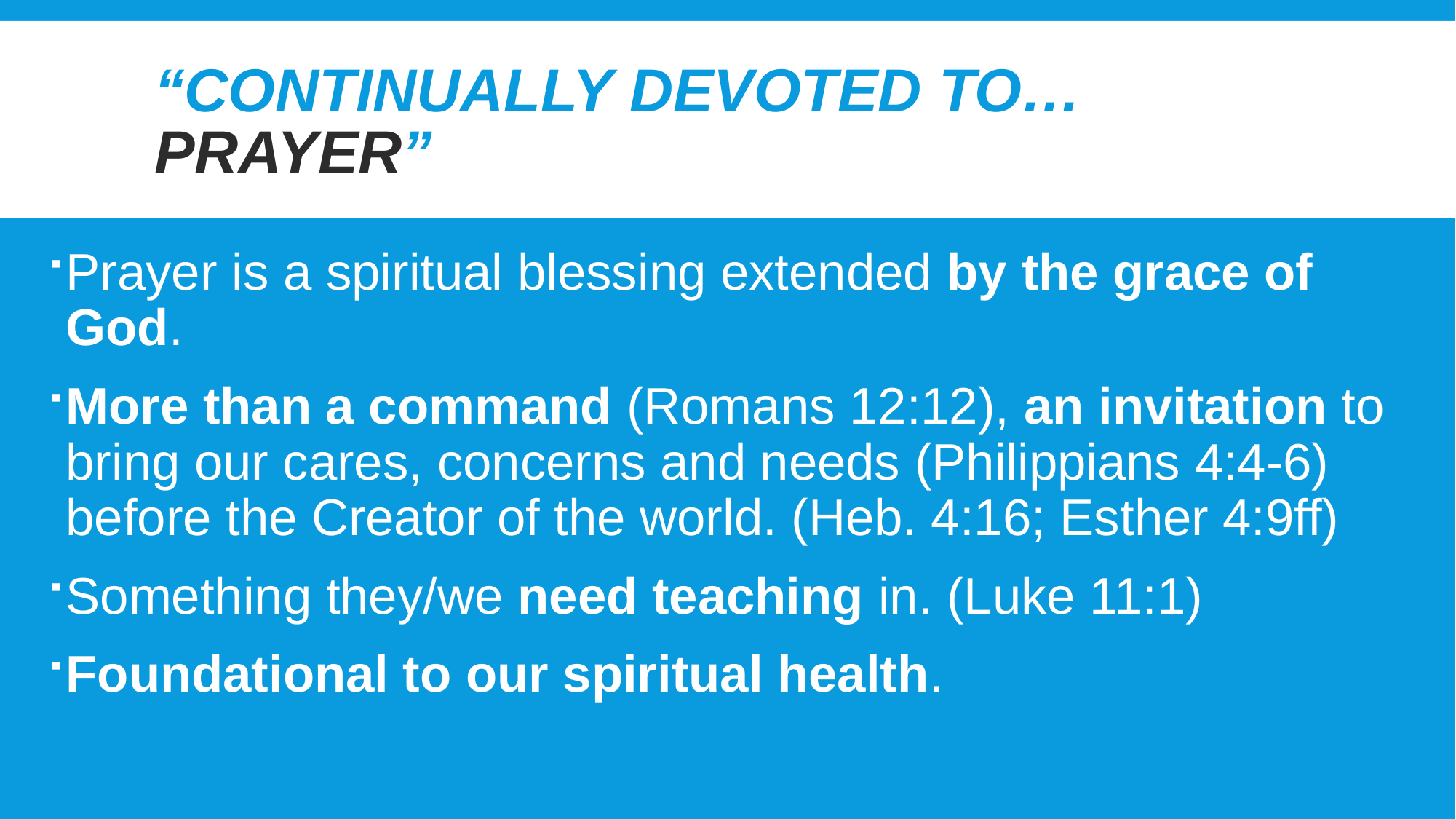

# “Continually devoted to… prayer”
Prayer is a spiritual blessing extended by the grace of God.
More than a command (Romans 12:12), an invitation to bring our cares, concerns and needs (Philippians 4:4-6) before the Creator of the world. (Heb. 4:16; Esther 4:9ff)
Something they/we need teaching in. (Luke 11:1)
Foundational to our spiritual health.